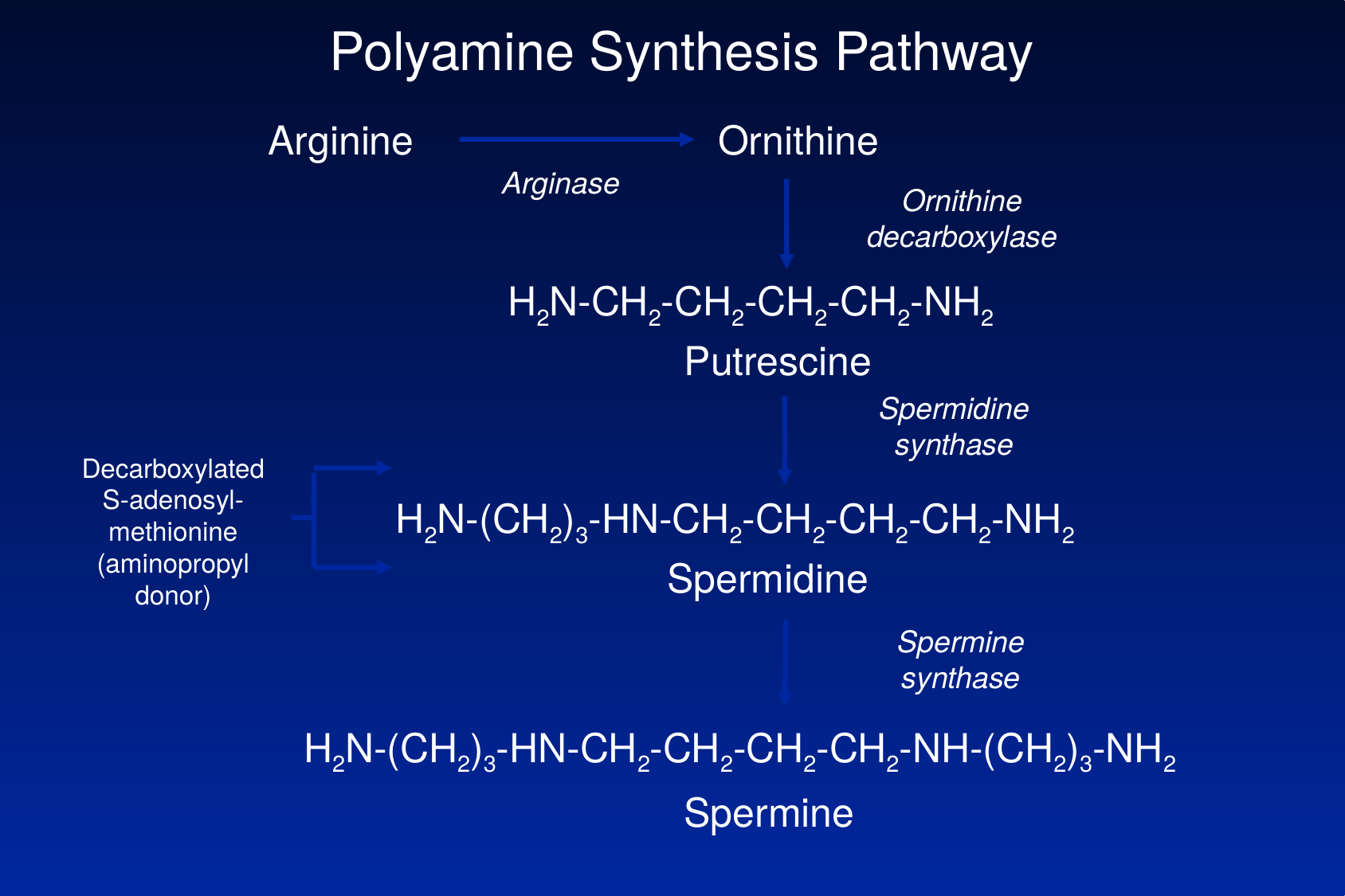

Polyamine Synthesis Pathway
Arginine
Ornithine

Arginase
Ornithine
decarboxylase

H2N-CH2-CH2-CH2-CH2-NH2
Putrescine
Spermidine
synthase

Decarboxylated
S-adenosyl-
methionine
(aminopropyl
donor)

H2N-(CH2)3-HN-CH2-CH2-CH2-CH2-NH2

Spermidine

Spermine
synthase

H2N-(CH2)3-HN-CH2-CH2-CH2-CH2-NH-(CH2)3-NH2
Spermine